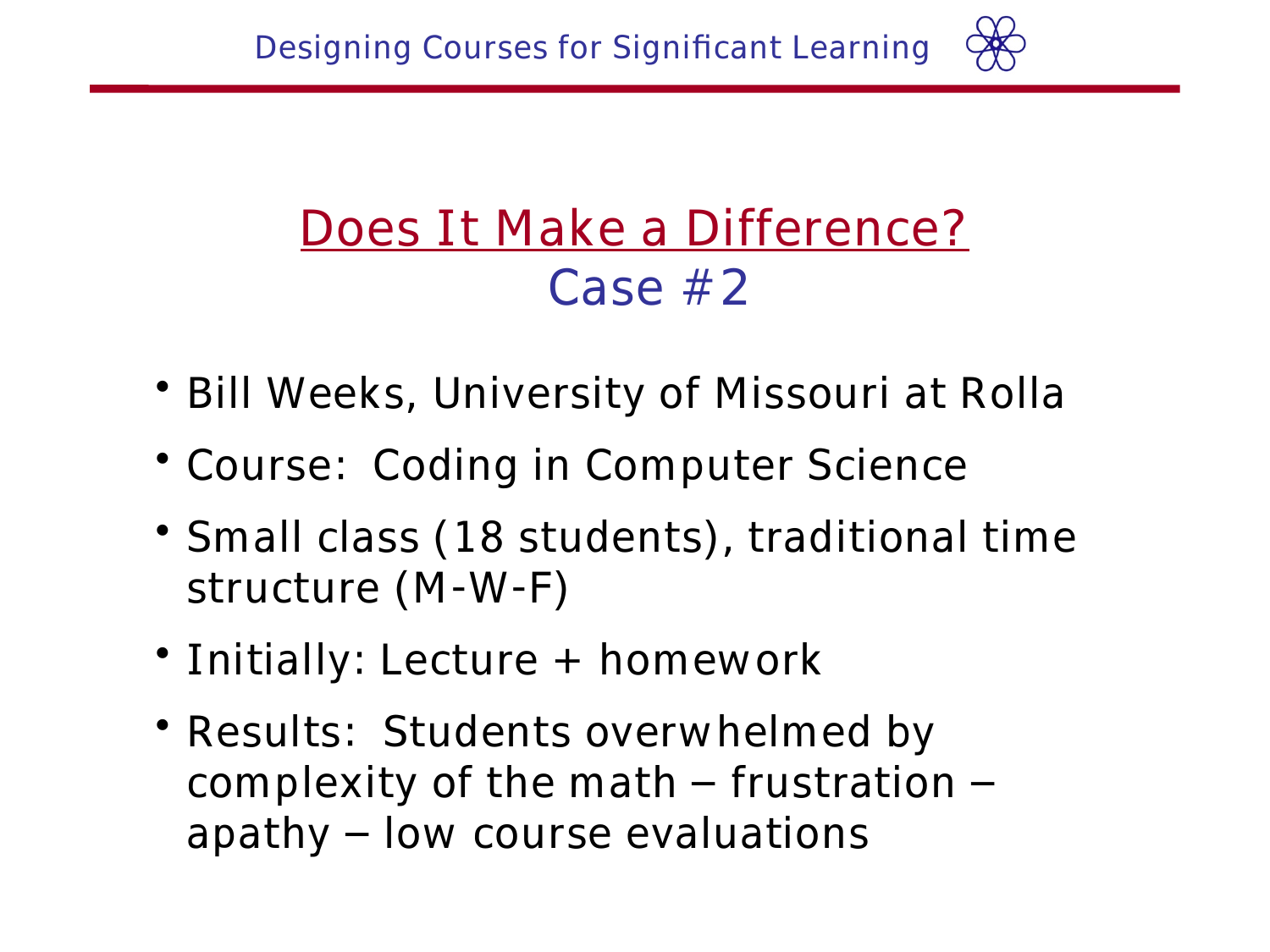

Does It Make a Difference? Case #2
Bill Weeks, University of Missouri at Rolla
Course:  Coding in Computer Science
Small class (18 students), traditional time structure (M-W-F)
Initially: Lecture + homework
Results:  Students overwhelmed by complexity of the math – frustration – apathy – low course evaluations